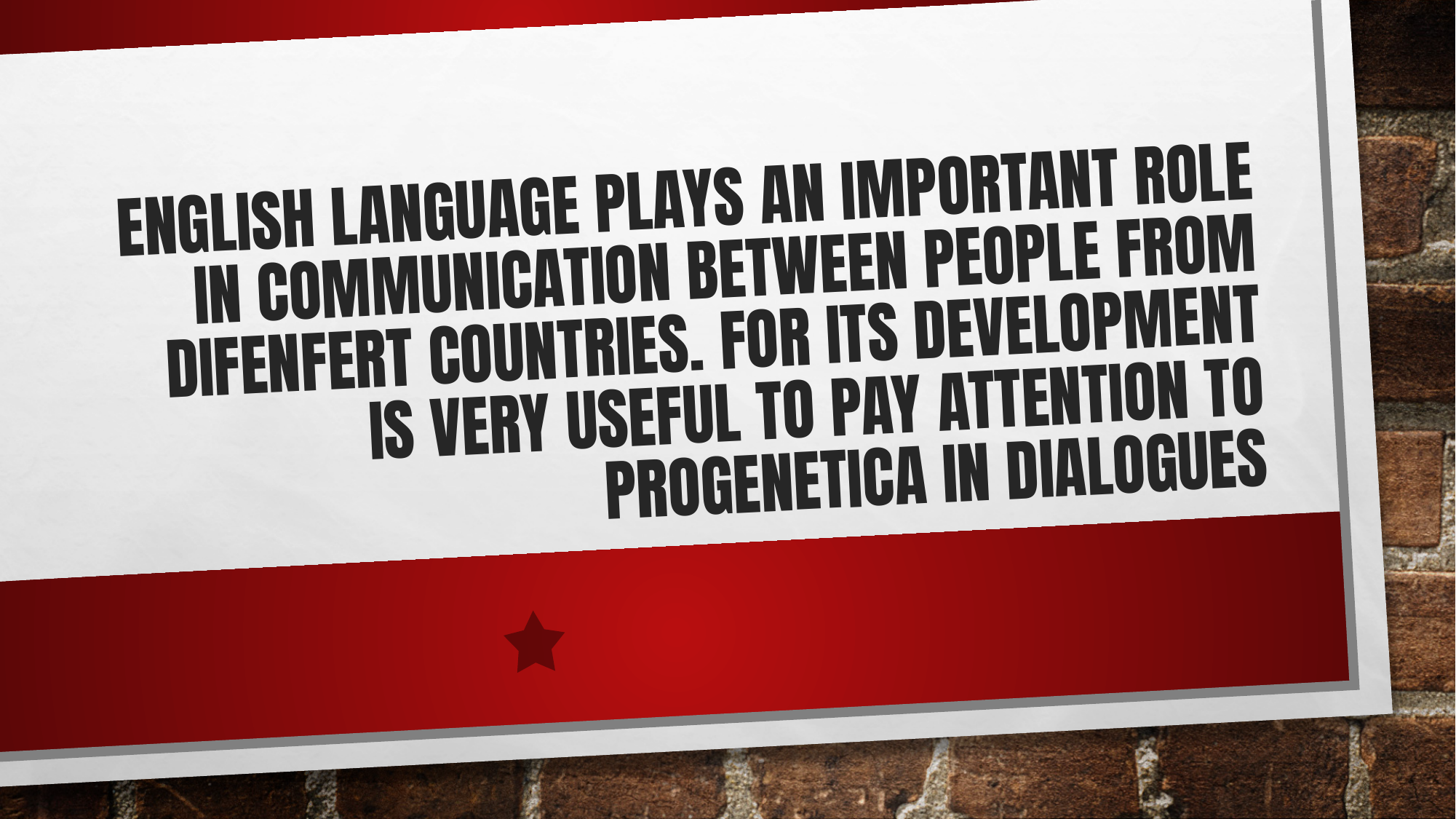

# English language plays an important role in communication between people from difenfert countries. for its development is very useful to PAY ATTENTION TO progenetica in dialogues